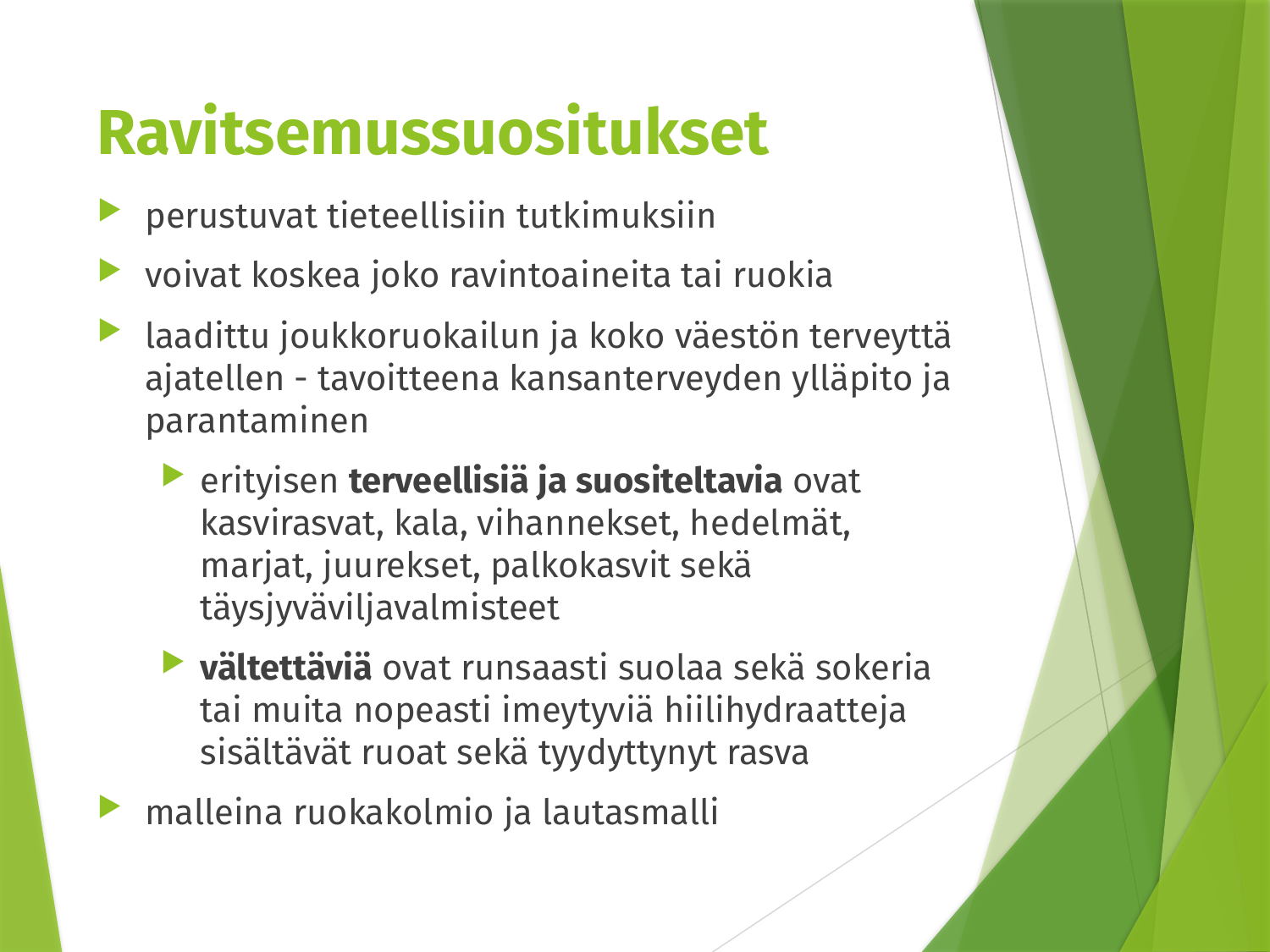

# Ravitsemussuositukset
perustuvat tieteellisiin tutkimuksiin
voivat koskea joko ravintoaineita tai ruokia
laadittu joukkoruokailun ja koko väestön terveyttä ajatellen - tavoitteena kansanterveyden ylläpito ja parantaminen
erityisen terveellisiä ja suositeltavia ovat kasvirasvat, kala, vihannekset, hedelmät, marjat, juurekset, palkokasvit sekä täysjyväviljavalmisteet
vältettäviä ovat runsaasti suolaa sekä sokeria tai muita nopeasti imeytyviä hiilihydraatteja sisältävät ruoat sekä tyydyttynyt rasva
malleina ruokakolmio ja lautasmalli